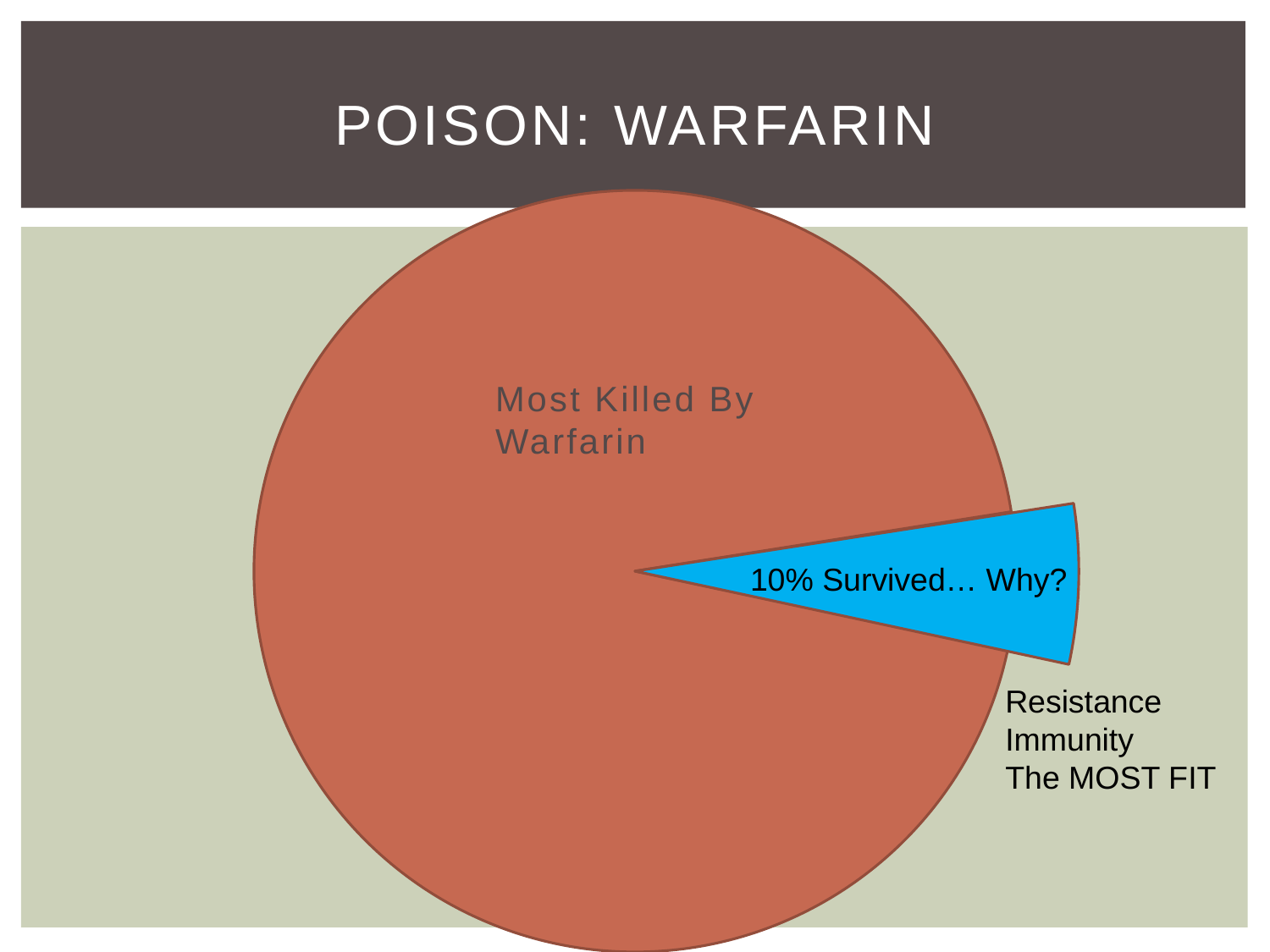

# Poison: Warfarin

Most Killed By Warfarin
10% Survived… Why?
Resistance
Immunity
The MOST FIT